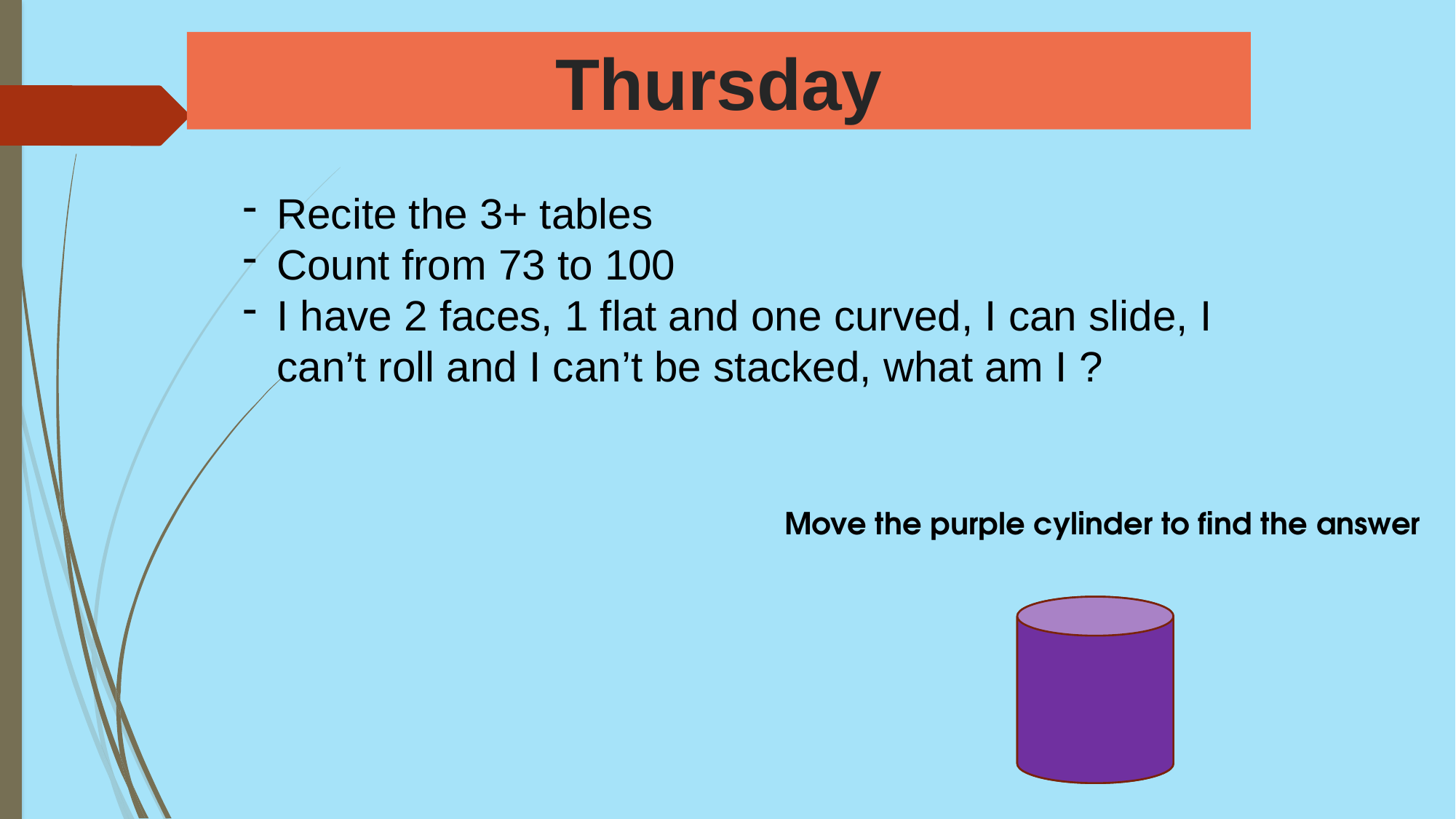

# Thursday
Recite the 3+ tables
Count from 73 to 100
I have 2 faces, 1 flat and one curved, I can slide, I can’t roll and I can’t be stacked, what am I ?
Move the purple cylinder to find the answer

a cone